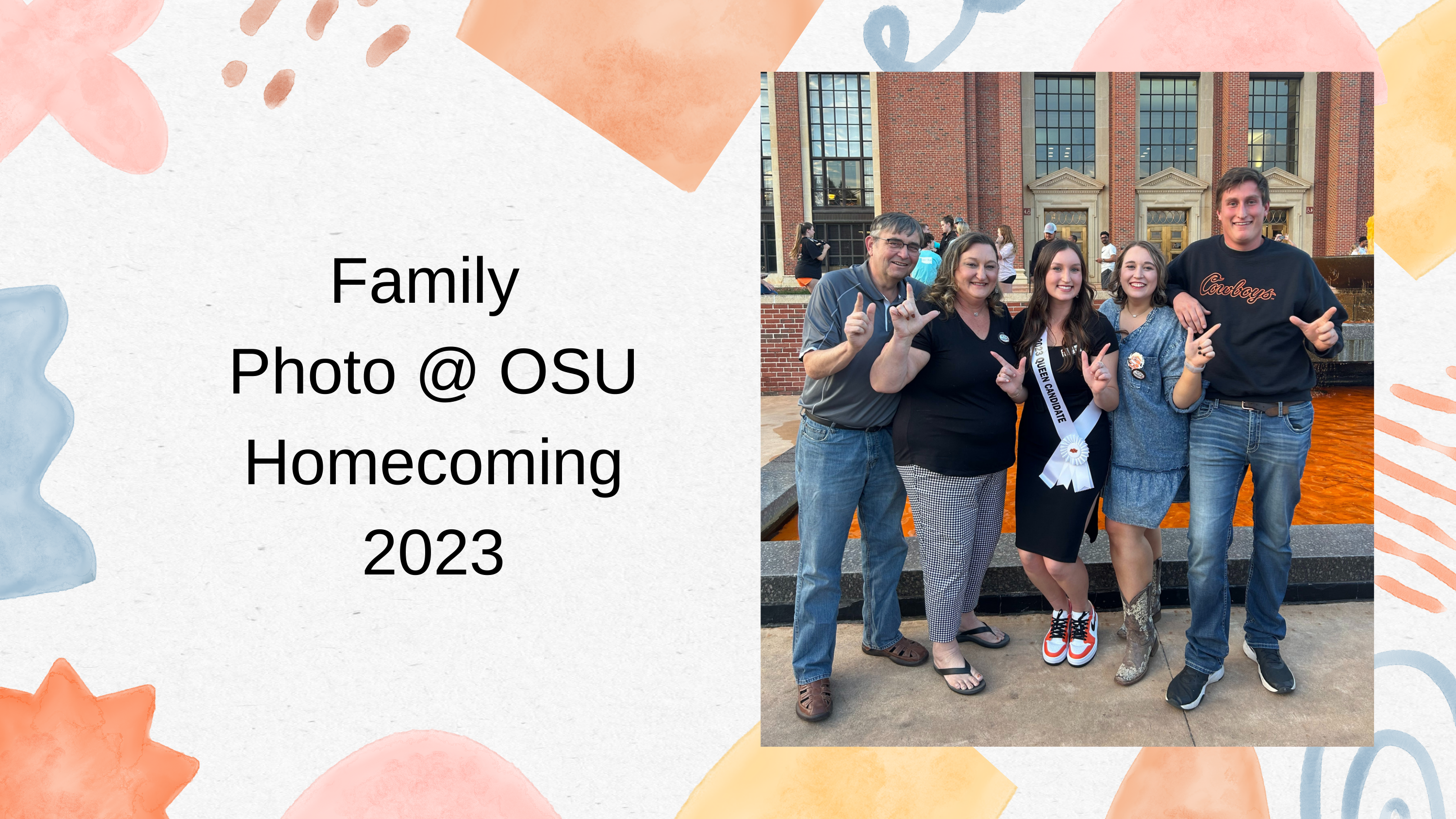

Family ​
Photo @ OSU Homecoming 2023